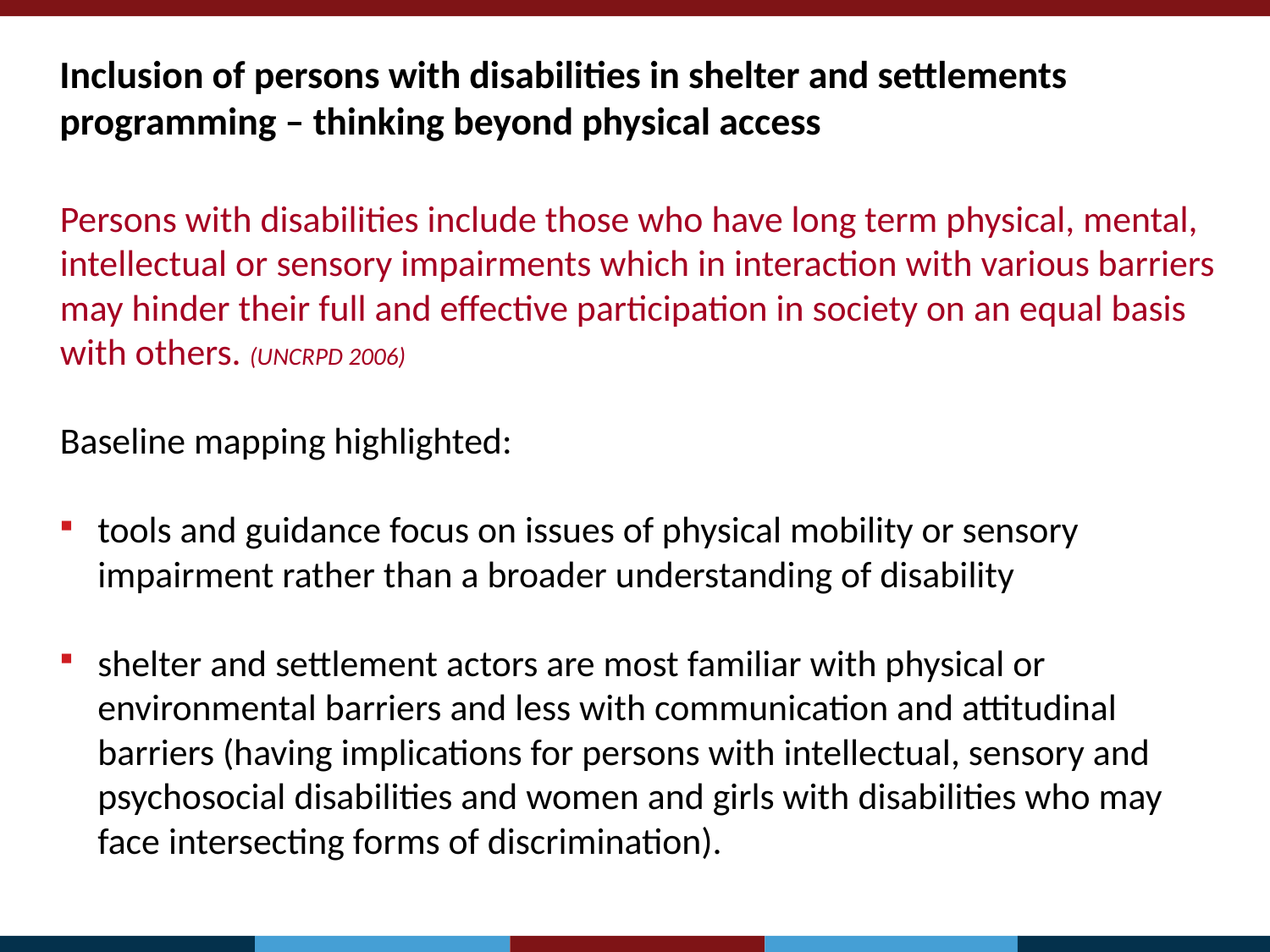

Inclusion of persons with disabilities in shelter and settlements programming – thinking beyond physical access

Persons with disabilities include those who have long term physical, mental, intellectual or sensory impairments which in interaction with various barriers may hinder their full and effective participation in society on an equal basis with others. (UNCRPD 2006)

Baseline mapping highlighted:

tools and guidance focus on issues of physical mobility or sensory impairment rather than a broader understanding of disability

shelter and settlement actors are most familiar with physical or environmental barriers and less with communication and attitudinal barriers (having implications for persons with intellectual, sensory and psychosocial disabilities and women and girls with disabilities who may face intersecting forms of discrimination).